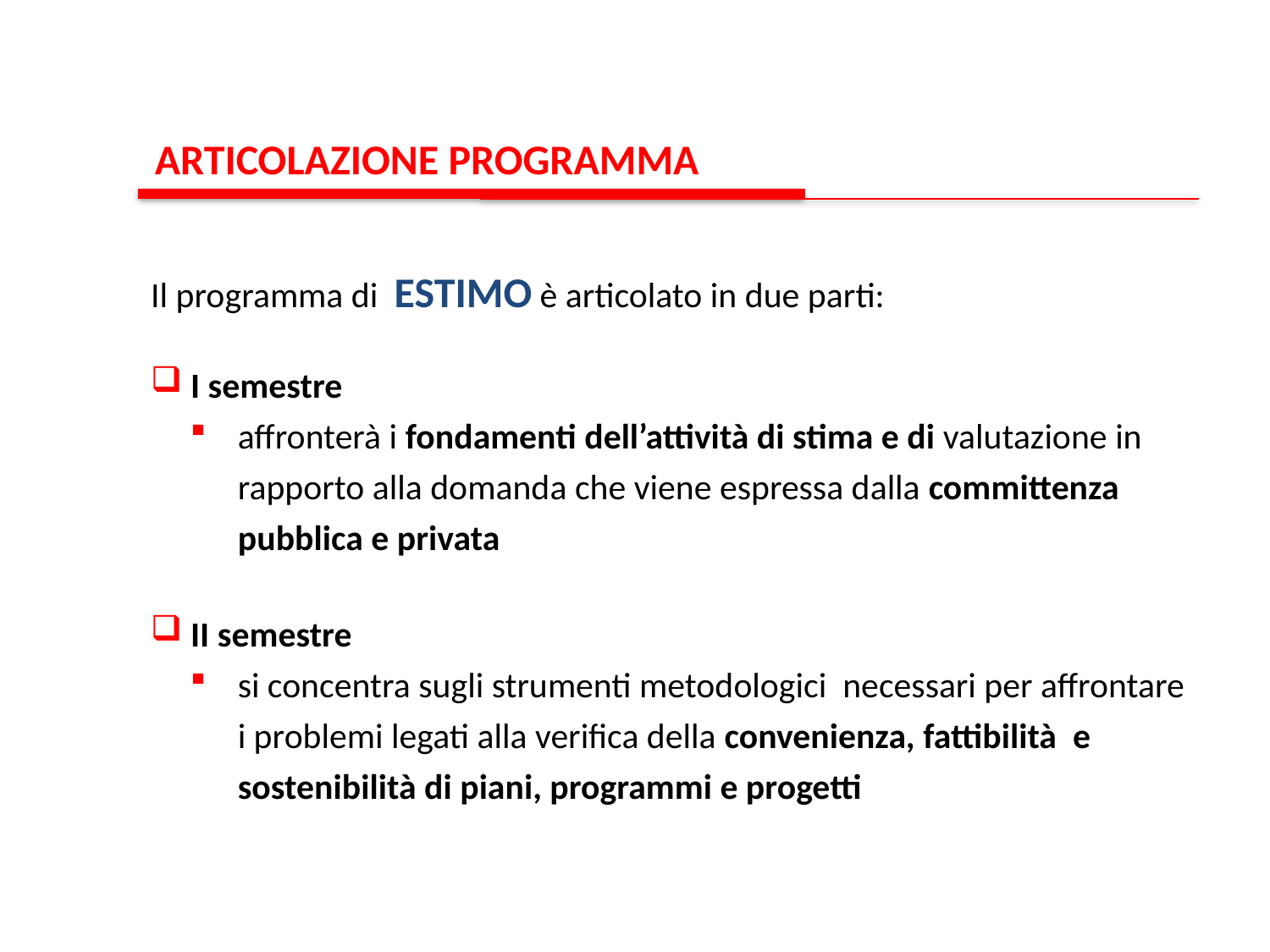

ARTICOLAZIONE PROGRAMMA

Il programma di  ESTIMO è articolato in due parti:

I semestre
affronterà i fondamenti dell’attività di stima e di valutazione in rapporto alla domanda che viene espressa dalla committenza pubblica e privata

II semestre
si concentra sugli strumenti metodologici  necessari per affrontare i problemi legati alla verifica della convenienza, fattibilità  e sostenibilità di piani, programmi e progetti